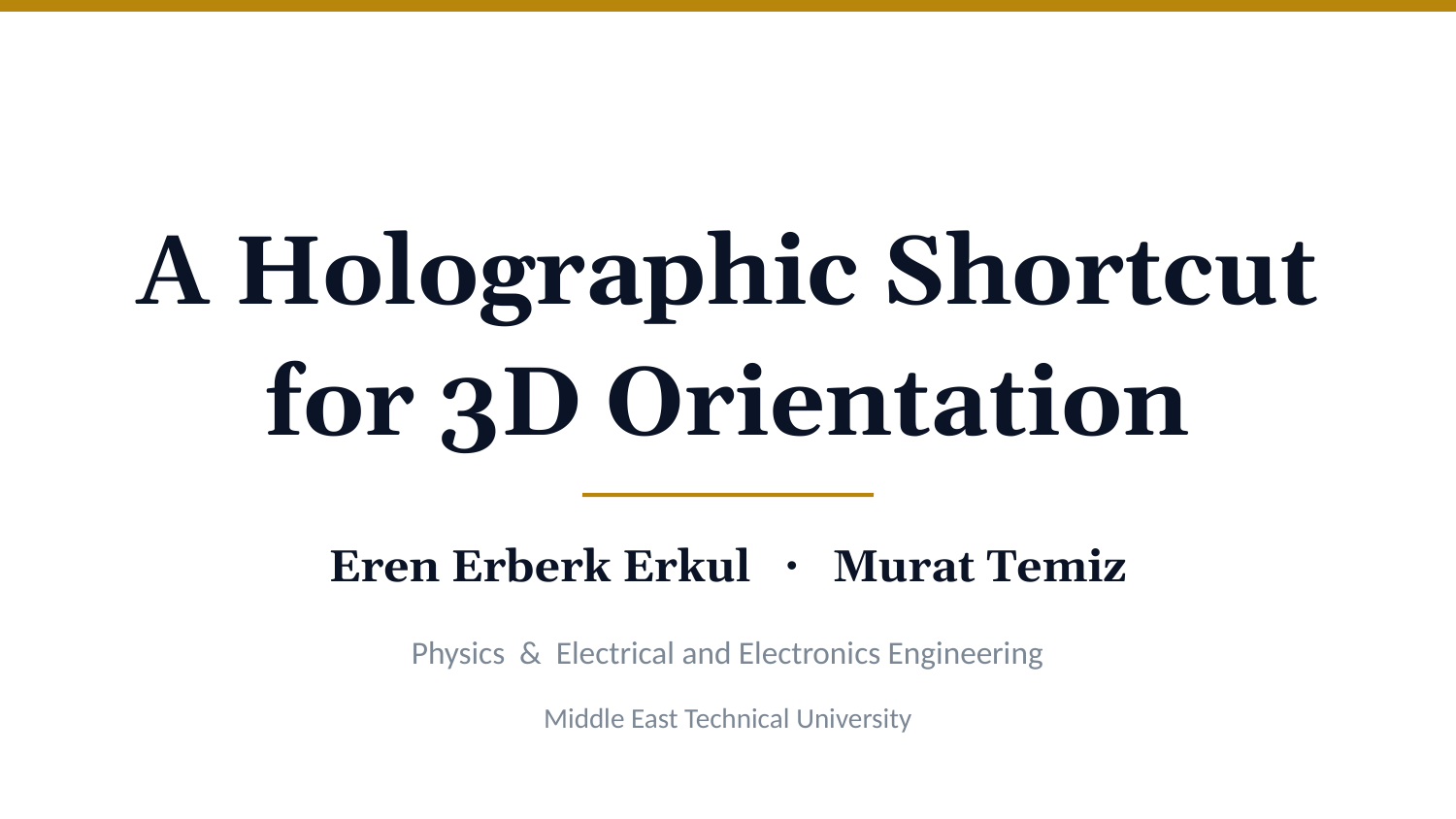

A Holographic Shortcut
for 3D Orientation

Eren Erberk Erkul   ·   Murat Temiz
Physics  &  Electrical and Electronics Engineering
Middle East Technical University